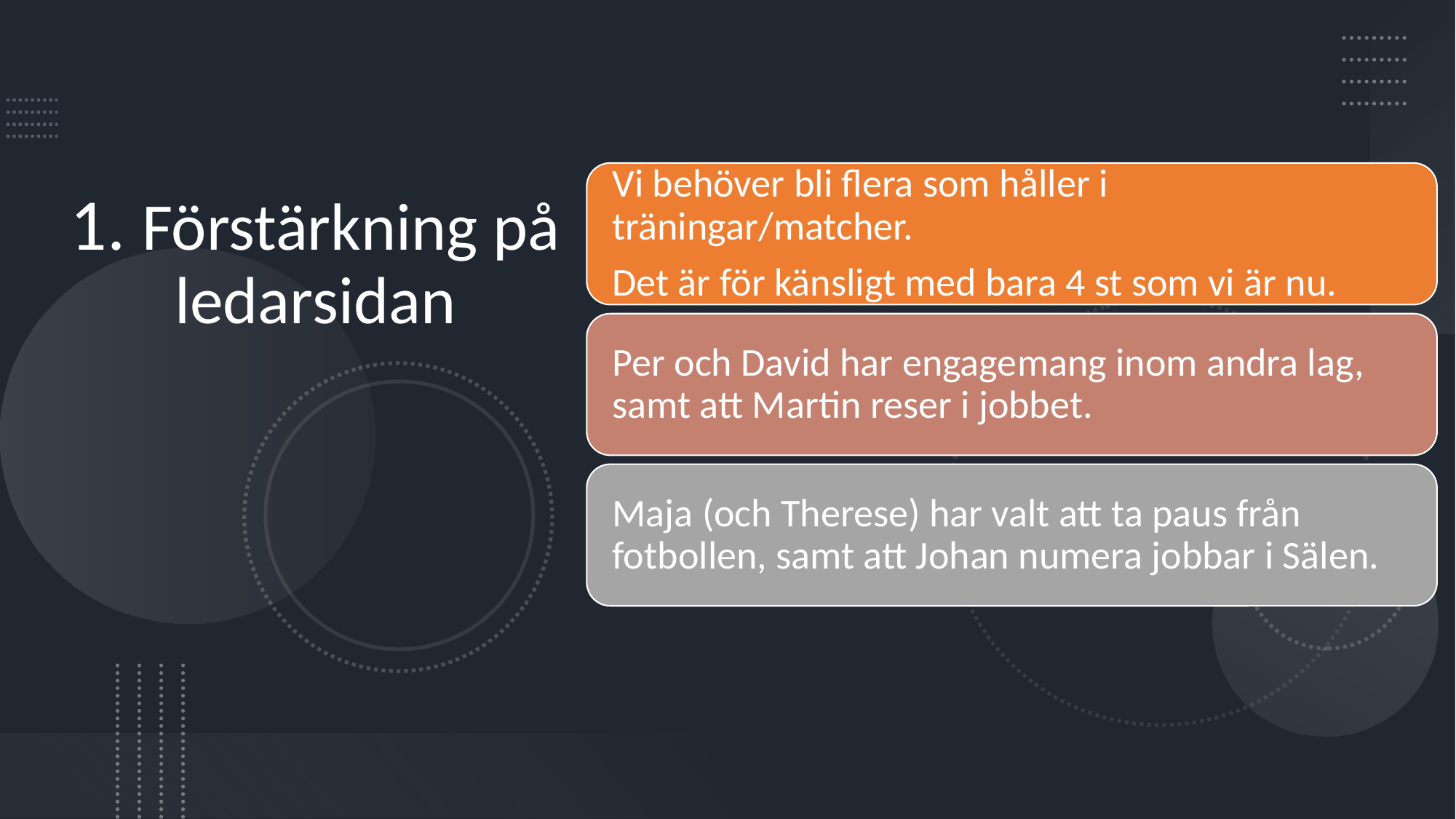

# 1. Förstärkning på ledarsidan
Vi behöver bli flera som håller i träningar/matcher.
Det är för känsligt med bara 4 st som vi är nu.
Per och David har engagemang inom andra lag, samt att Martin reser i jobbet.
Maja (och Therese) har valt att ta paus från fotbollen, samt att Johan numera jobbar i Sälen.